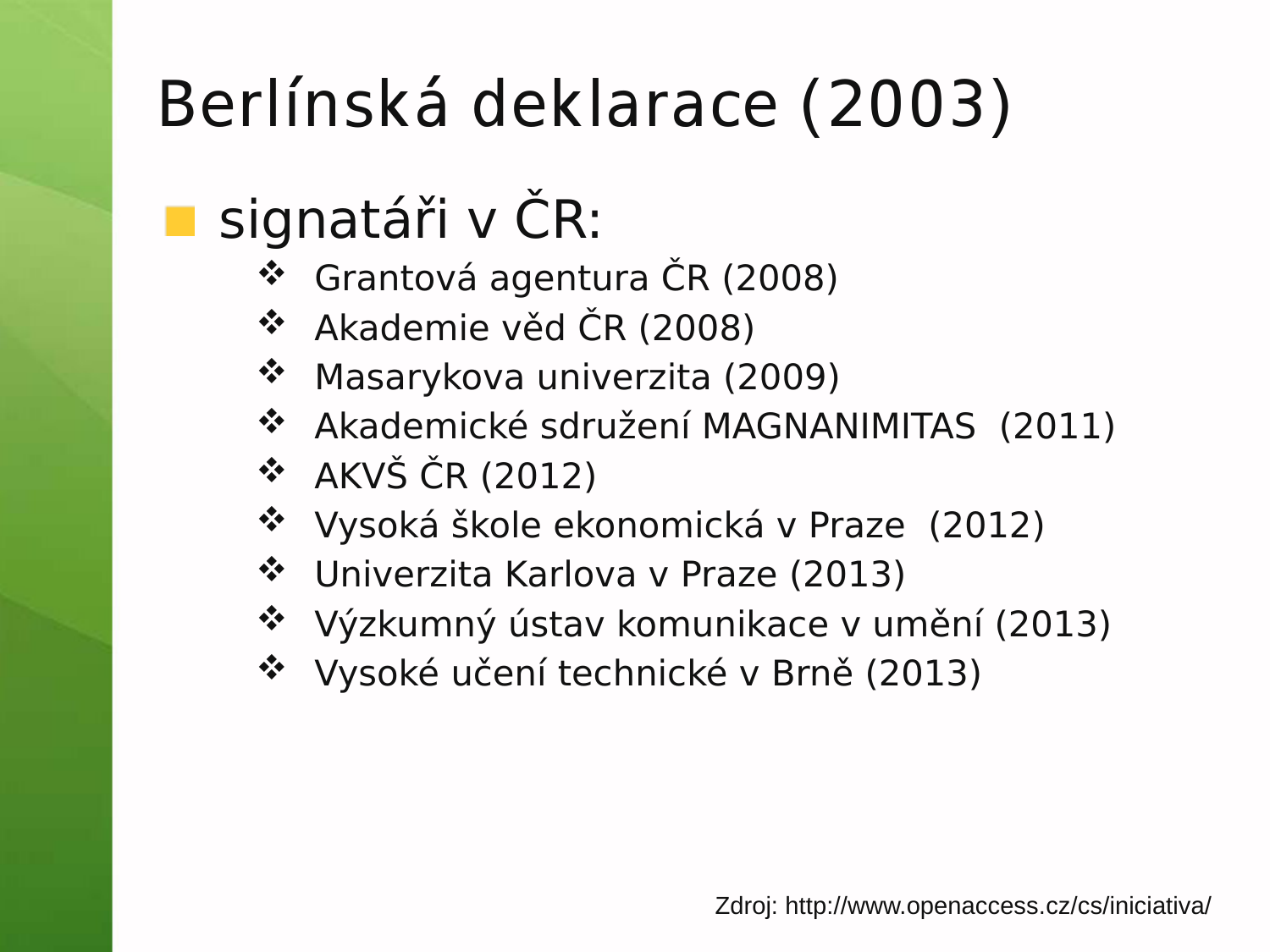

# Berlínská deklarace (2003)
signatáři v ČR:
Grantová agentura ČR (2008)
Akademie věd ČR (2008)
Masarykova univerzita (2009)
Akademické sdružení MAGNANIMITAS  (2011)
AKVŠ ČR (2012)
Vysoká škole ekonomická v Praze  (2012)
Univerzita Karlova v Praze (2013)
Výzkumný ústav komunikace v umění (2013)
Vysoké učení technické v Brně (2013)
Zdroj: http://www.openaccess.cz/cs/iniciativa/